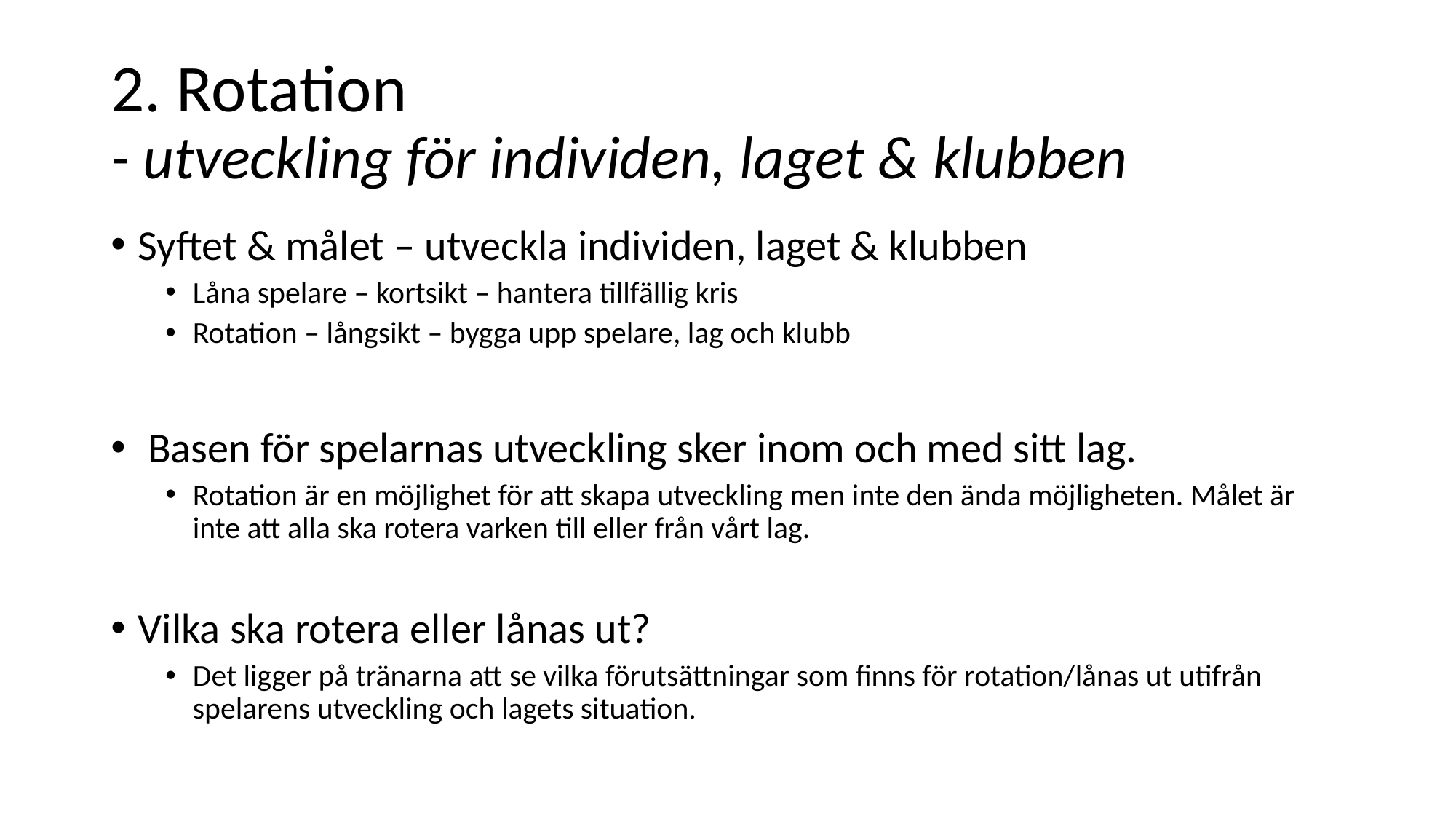

# 2. Rotation - utveckling för individen, laget & klubben
Syftet & målet – utveckla individen, laget & klubben
Låna spelare – kortsikt – hantera tillfällig kris
Rotation – långsikt – bygga upp spelare, lag och klubb

 Basen för spelarnas utveckling sker inom och med sitt lag.
Rotation är en möjlighet för att skapa utveckling men inte den ända möjligheten. Målet är inte att alla ska rotera varken till eller från vårt lag.

Vilka ska rotera eller lånas ut?
Det ligger på tränarna att se vilka förutsättningar som finns för rotation/lånas ut utifrån spelarens utveckling och lagets situation.